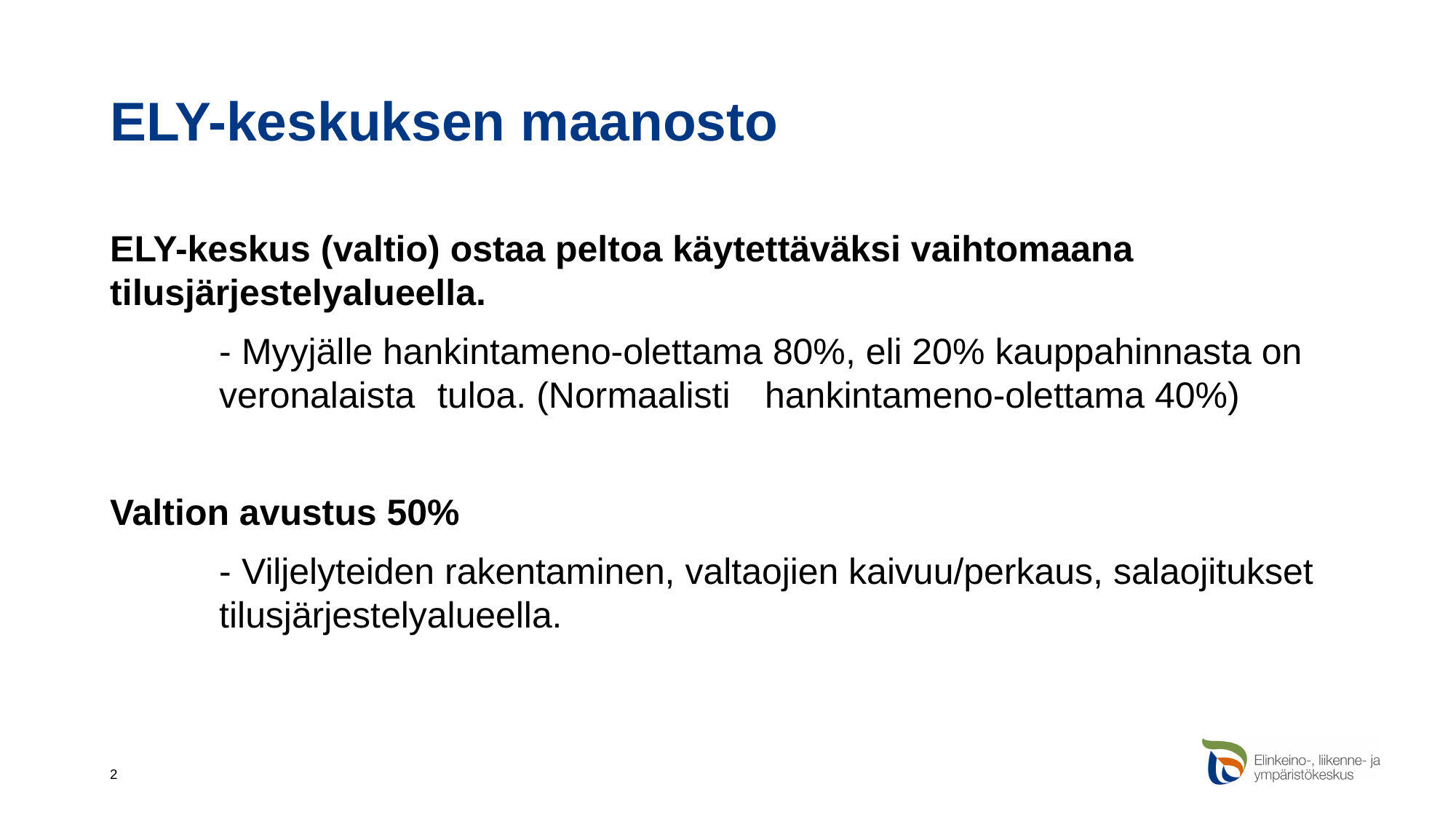

# ELY-keskuksen maanosto

ELY-keskus (valtio) ostaa peltoa käytettäväksi vaihtomaana tilusjärjestelyalueella.
	- Myyjälle hankintameno-olettama 80%, eli 20% kauppahinnasta on 	veronalaista 	tuloa. (Normaalisti 	hankintameno-olettama 40%)

Valtion avustus 50%
	- Viljelyteiden rakentaminen, valtaojien kaivuu/perkaus, salaojitukset 	tilusjärjestelyalueella.
2